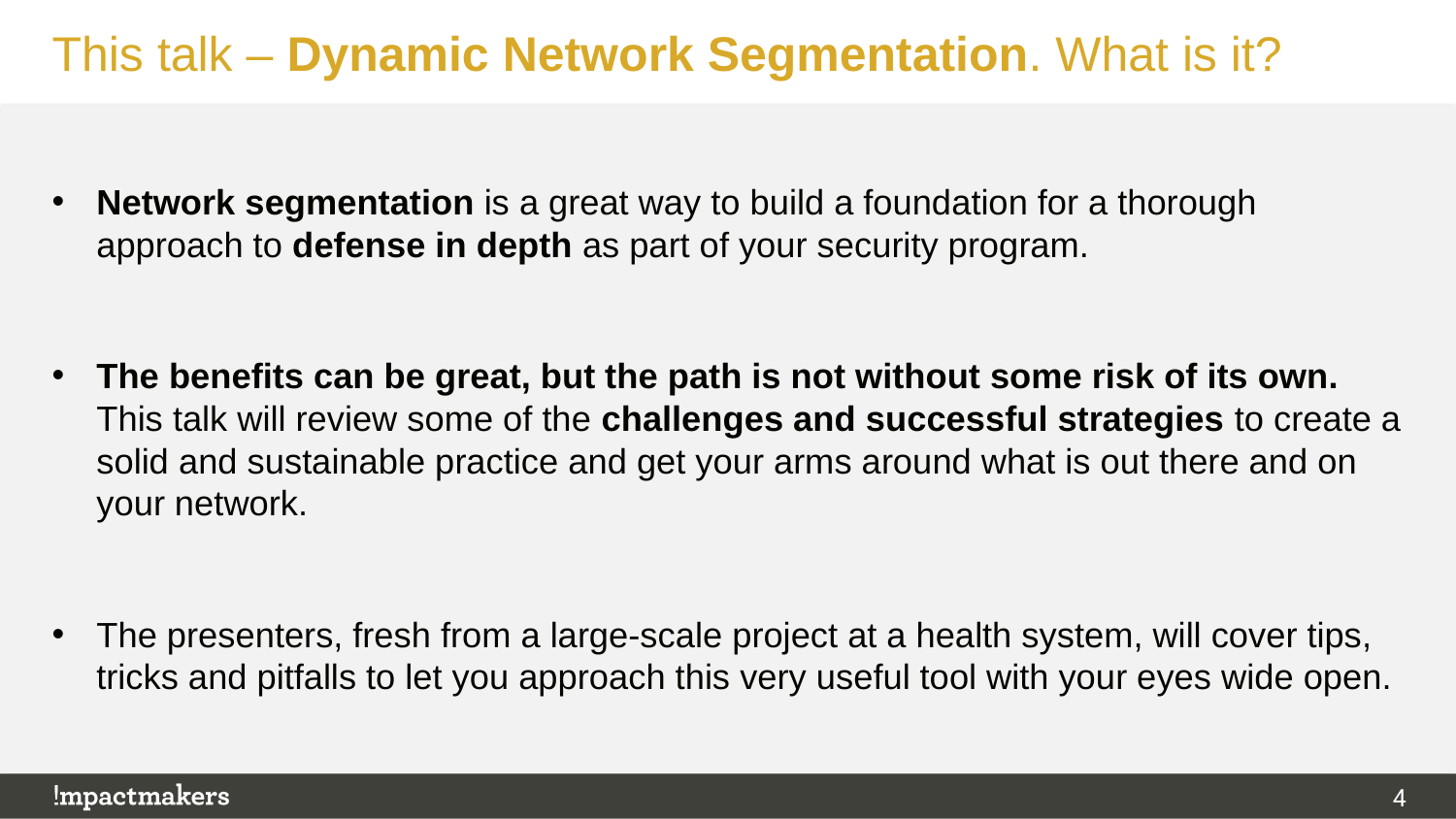

# This talk – Dynamic Network Segmentation. What is it?
Network segmentation is a great way to build a foundation for a thorough approach to defense in depth as part of your security program.

The benefits can be great, but the path is not without some risk of its own. This talk will review some of the challenges and successful strategies to create a solid and sustainable practice and get your arms around what is out there and on your network.

The presenters, fresh from a large-scale project at a health system, will cover tips, tricks and pitfalls to let you approach this very useful tool with your eyes wide open.
4